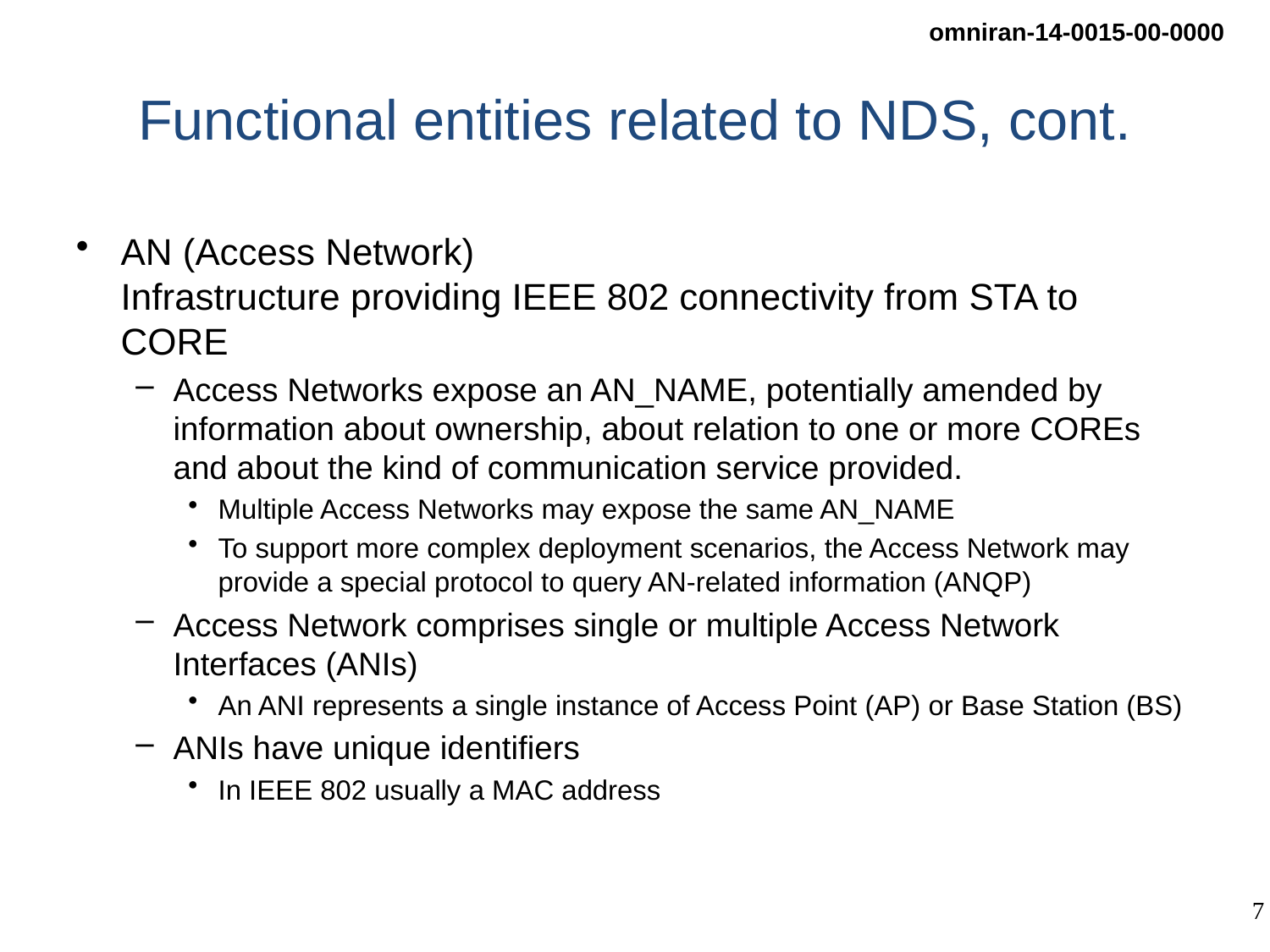

# Functional entities related to NDS, cont.
AN (Access Network)
Infrastructure providing IEEE 802 connectivity from STA to CORE
Access Networks expose an AN_NAME, potentially amended by information about ownership, about relation to one or more COREs and about the kind of communication service provided.
Multiple Access Networks may expose the same AN_NAME
To support more complex deployment scenarios, the Access Network may provide a special protocol to query AN-related information (ANQP)
Access Network comprises single or multiple Access Network Interfaces (ANIs)
An ANI represents a single instance of Access Point (AP) or Base Station (BS)
ANIs have unique identifiers
In IEEE 802 usually a MAC address